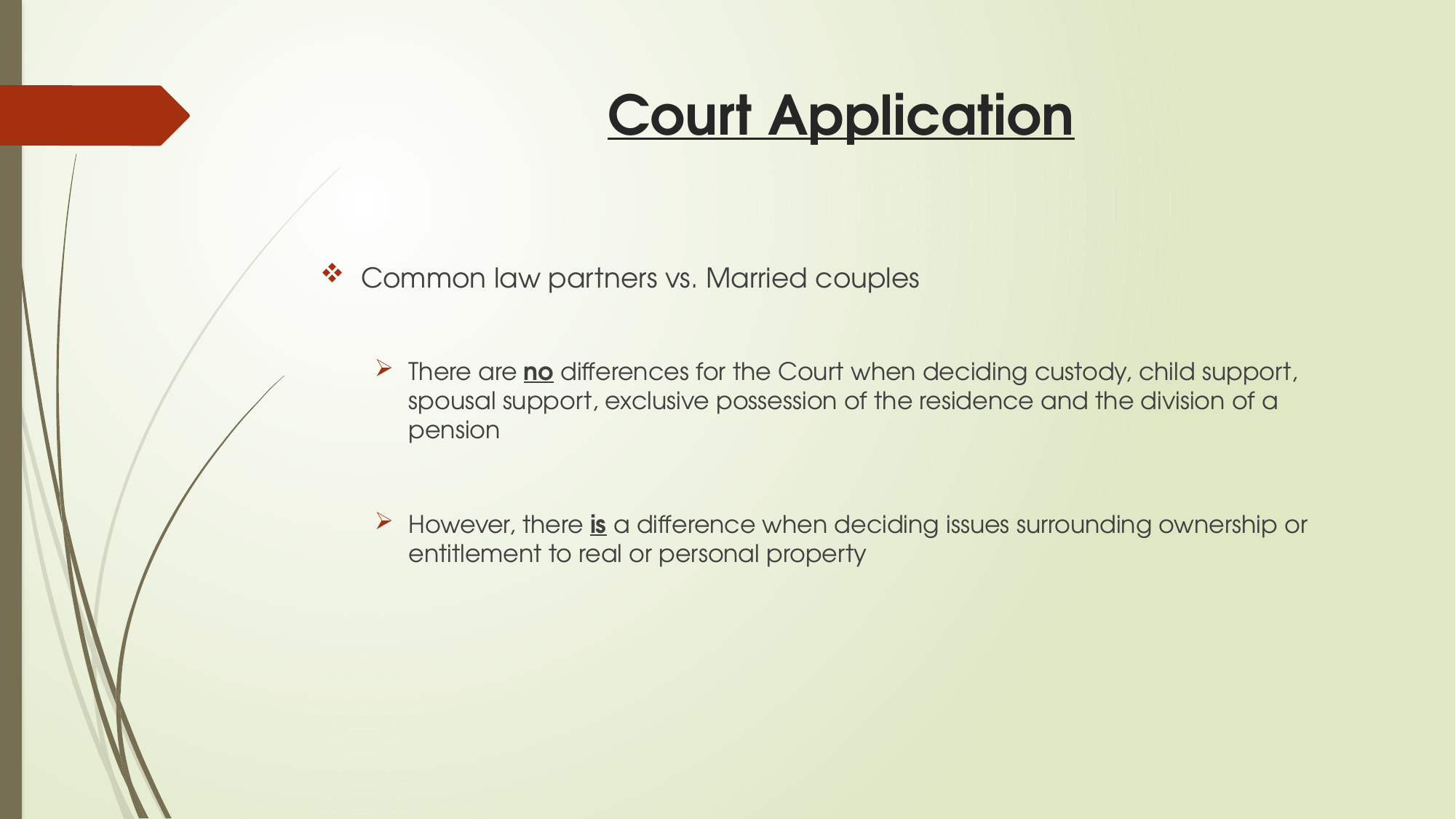

# Court Application
Common law partners vs. Married couples

There are no differences for the Court when deciding custody, child support, spousal support, exclusive possession of the residence and the division of a pension

However, there is a difference when deciding issues surrounding ownership or entitlement to real or personal property